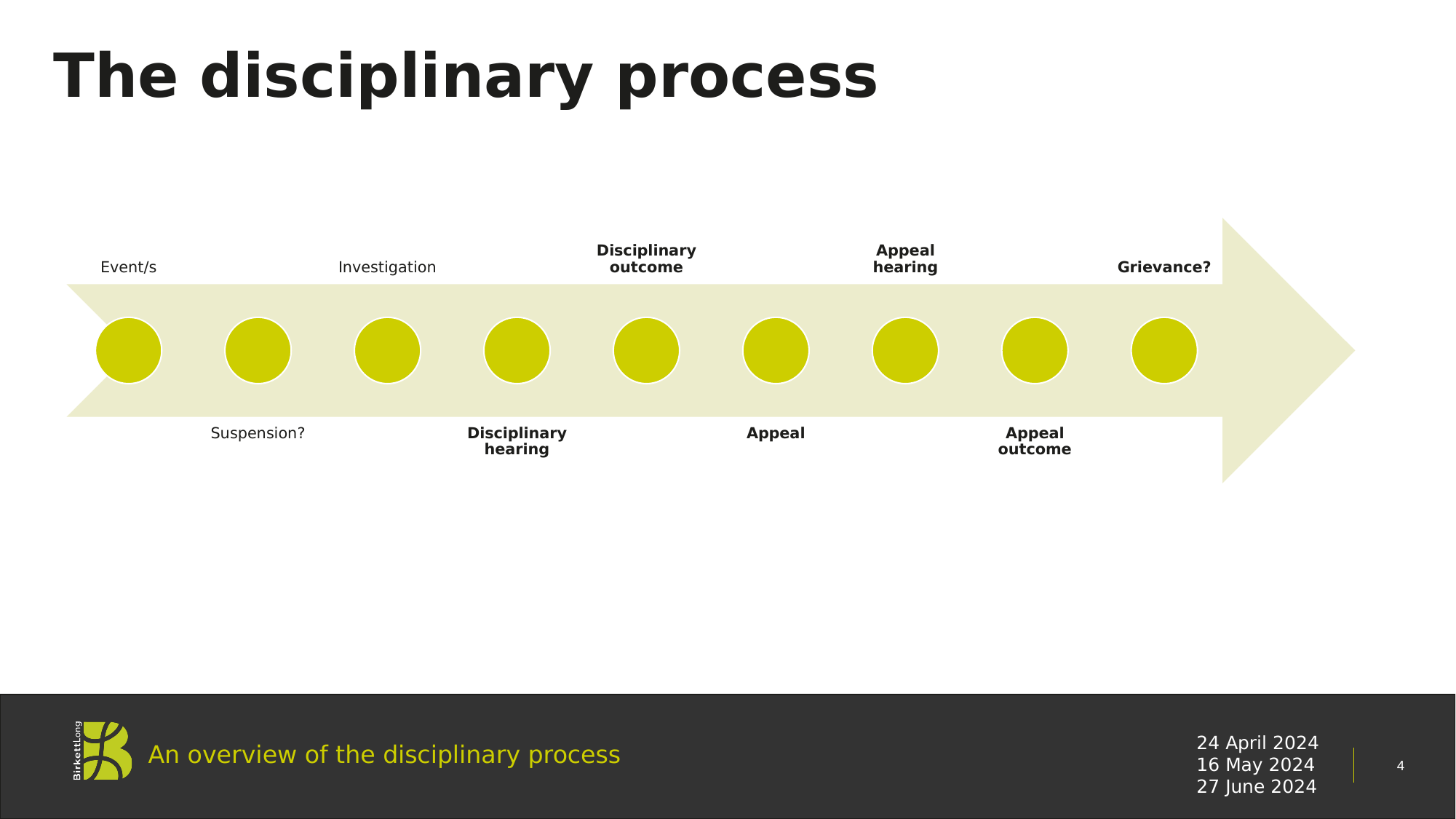

Event/s
Suspension?
Investigation
Disciplinary hearing
Disciplinary outcome
Appeal
Appeal hearing
Appeal outcome
Grievance?
The disciplinary process
An overview of the disciplinary process
24 April 2024
16 May 2024
27 June 2024
4